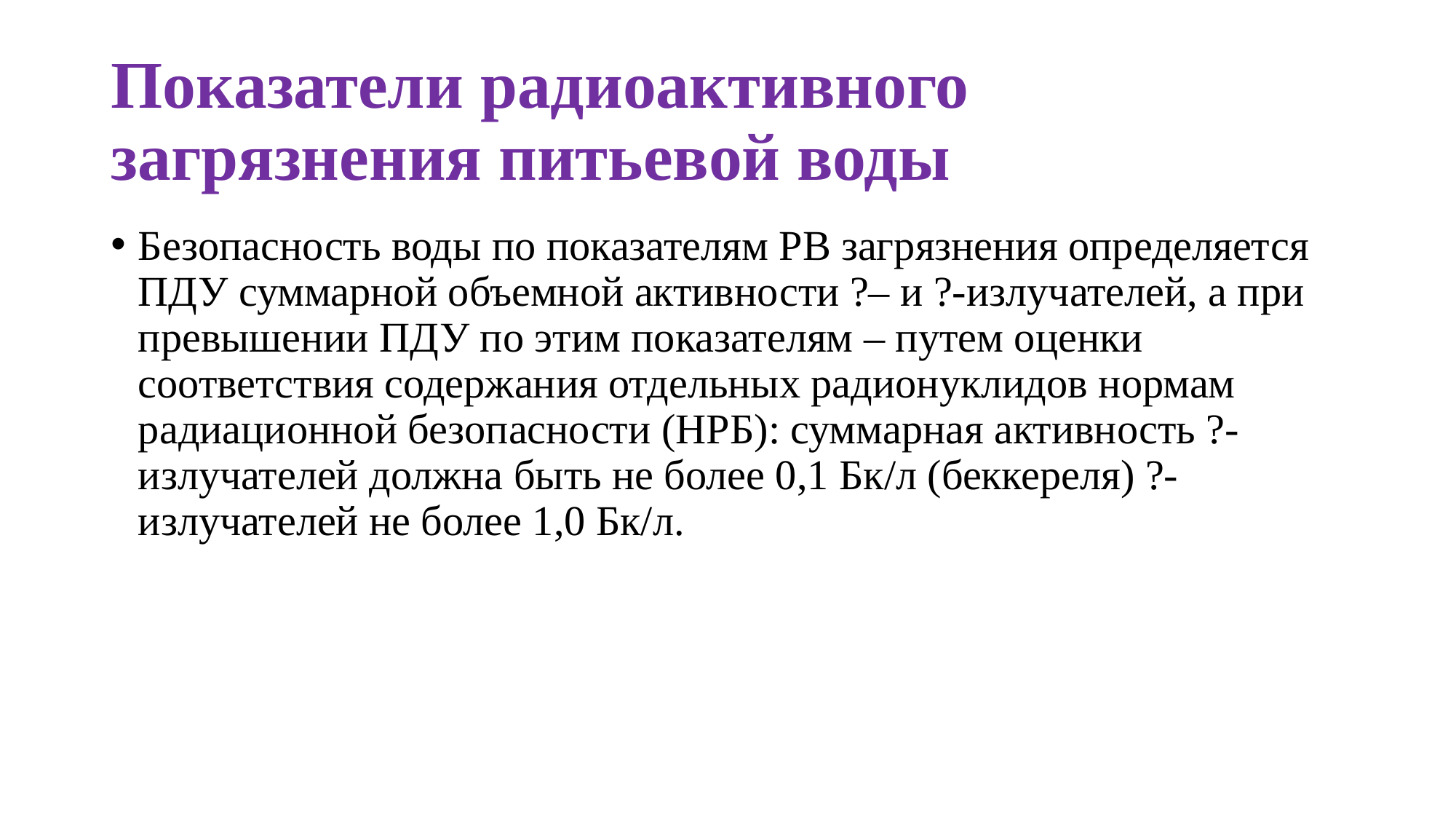

# Показатели радиоактивного загрязнения питьевой воды
Безопасность воды по показателям РВ загрязнения определяется ПДУ суммарной объемной активности ?– и ?-излучателей, а при превышении ПДУ по этим показателям – путем оценки соответствия содержания отдельных радионуклидов нормам радиационной безопасности (НРБ): суммарная активность ?-излучателей должна быть не более 0,1 Бк/л (беккереля) ?-излучателей не более 1,0 Бк/л.